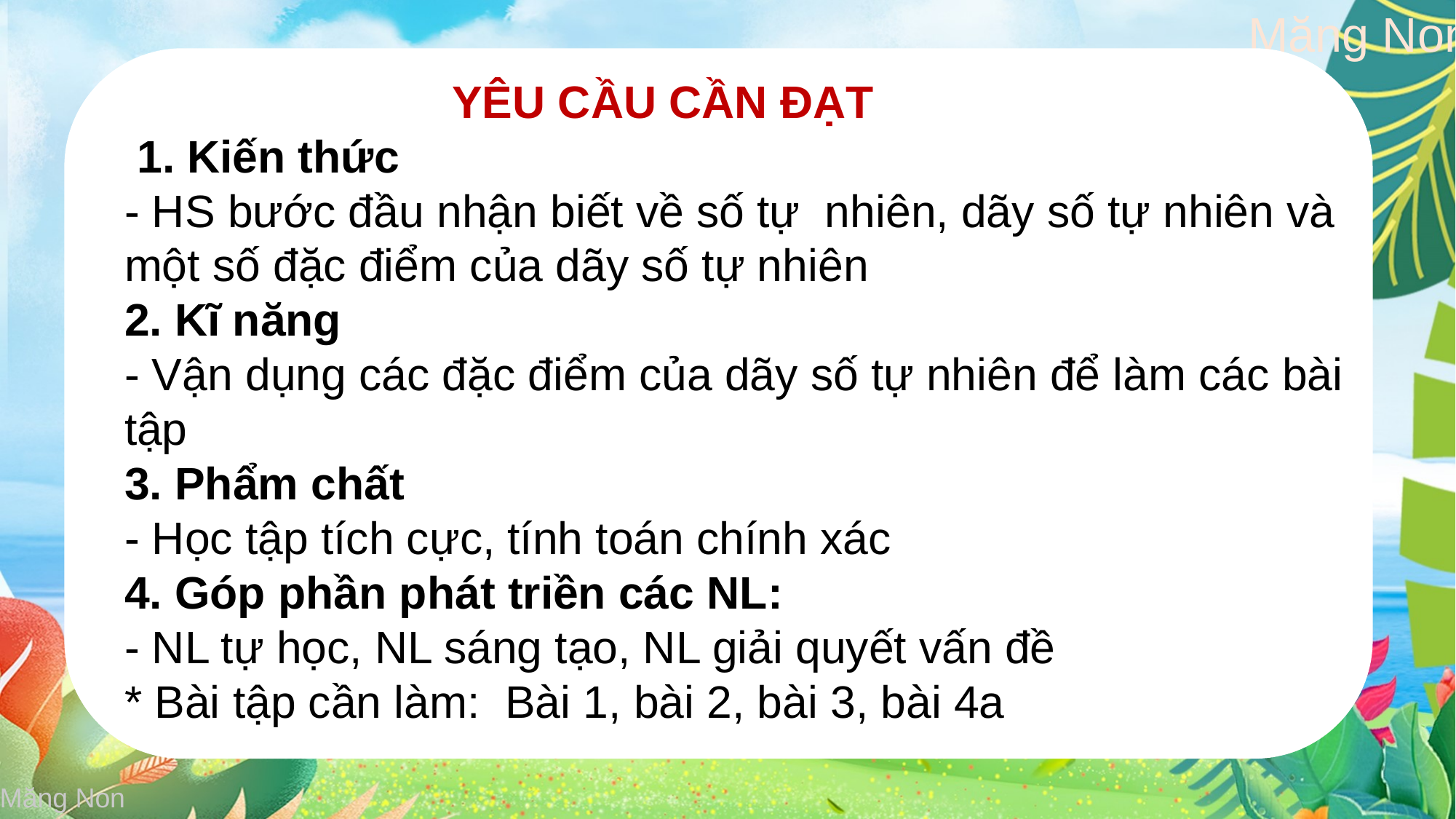

YÊU CẦU CẦN ĐẠT
 1. Kiến thức
- HS bước đầu nhận biết về số tự  nhiên, dãy số tự nhiên và một số đặc điểm của dãy số tự nhiên
2. Kĩ năng
- Vận dụng các đặc điểm của dãy số tự nhiên để làm các bài tập
3. Phẩm chất
- Học tập tích cực, tính toán chính xác
4. Góp phần phát triền các NL:
- NL tự học, NL sáng tạo, NL giải quyết vấn đề
* Bài tập cần làm:  Bài 1, bài 2, bài 3, bài 4a